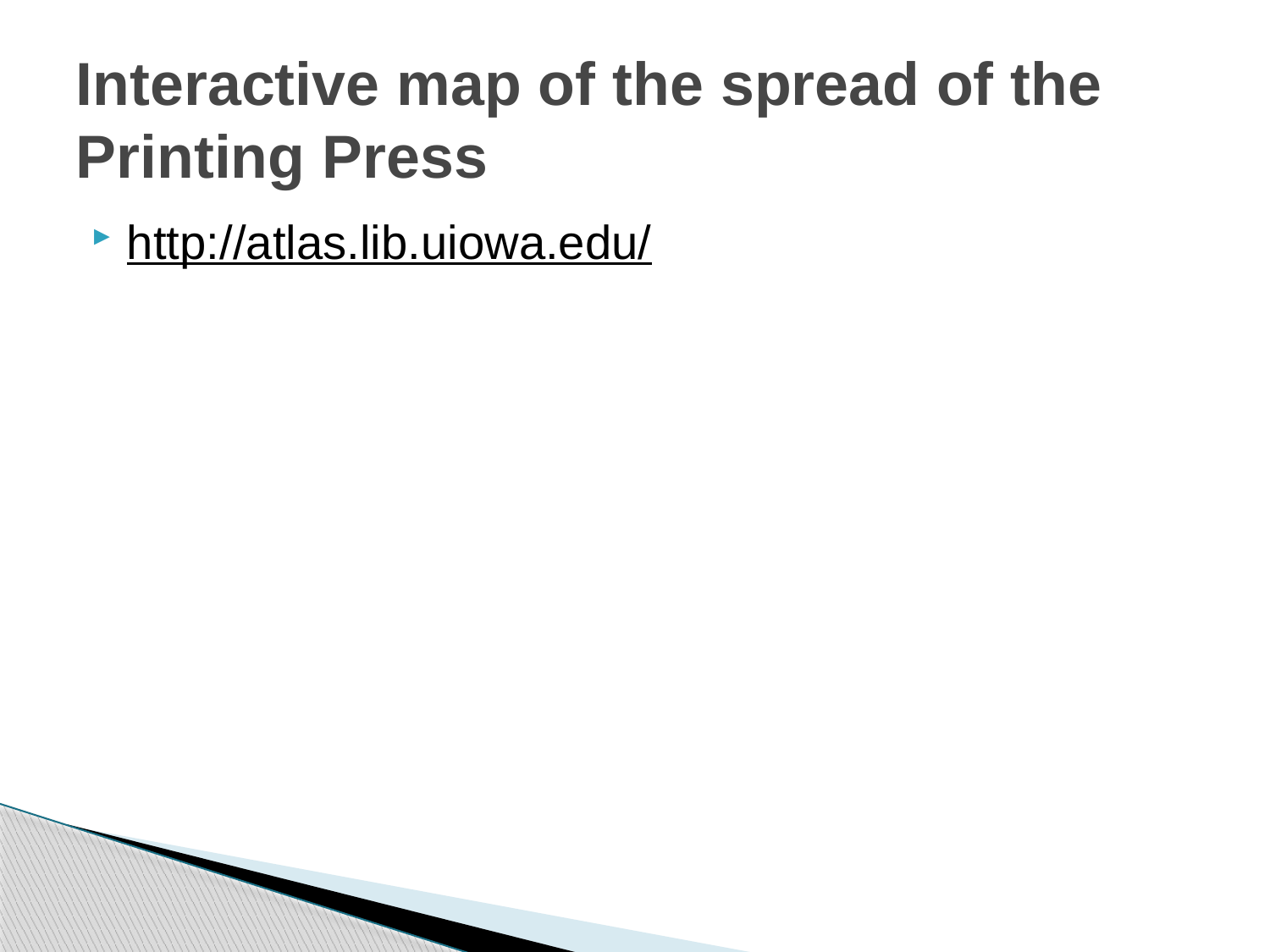

# Interactive map of the spread of the Printing Press
http://atlas.lib.uiowa.edu/